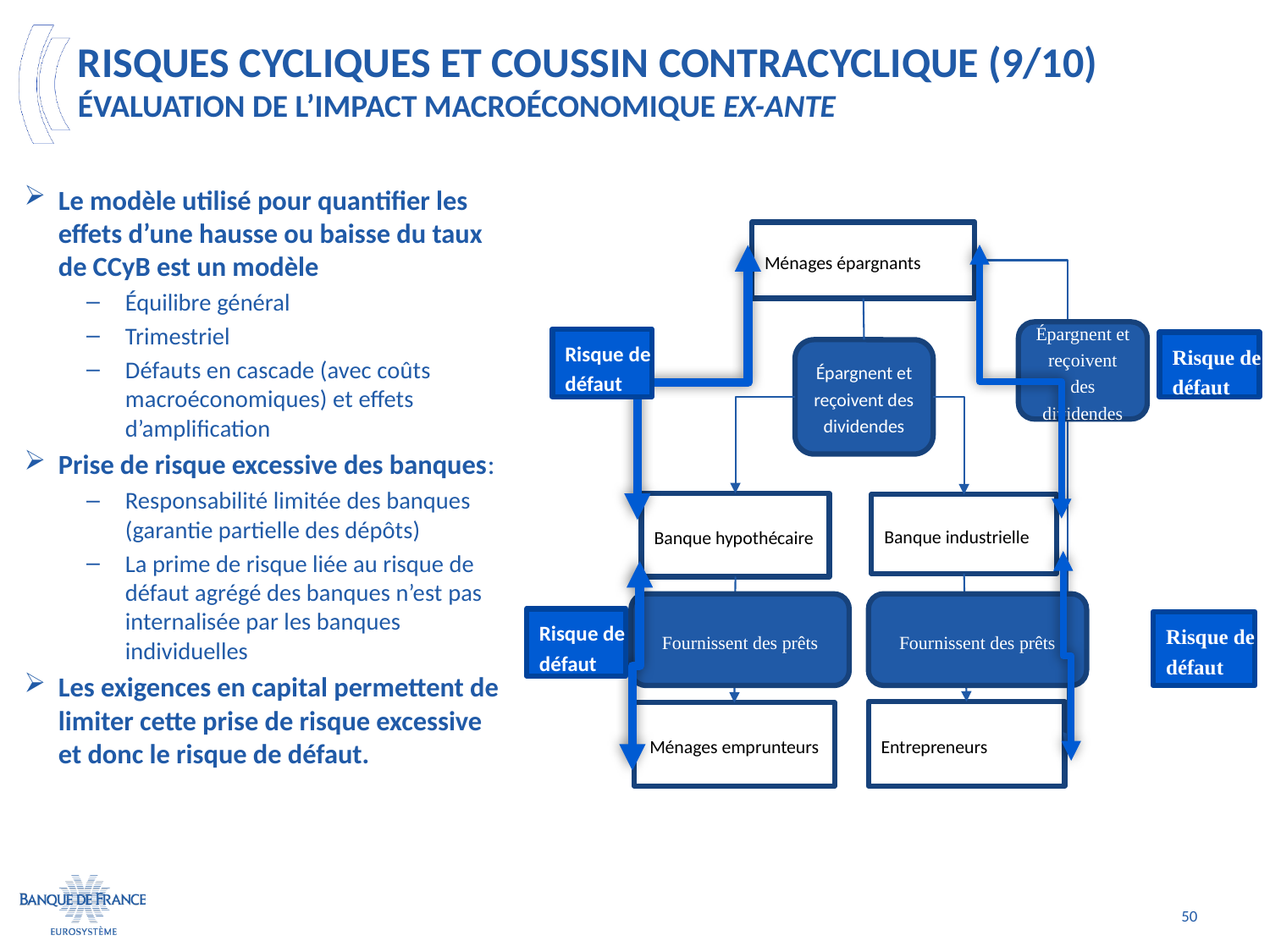

# Risques Cycliques et Coussin Contracyclique (9/10) Évaluation de l’impact macroéconomique Ex-ANTE
Le modèle utilisé pour quantifier les effets d’une hausse ou baisse du taux de CCyB est un modèle
Équilibre général
Trimestriel
Défauts en cascade (avec coûts macroéconomiques) et effets d’amplification
Prise de risque excessive des banques:
Responsabilité limitée des banques (garantie partielle des dépôts)
La prime de risque liée au risque de défaut agrégé des banques n’est pas internalisée par les banques individuelles
Les exigences en capital permettent de limiter cette prise de risque excessive et donc le risque de défaut.

Ménages épargnants
Épargnent et reçoivent des dividendes
Épargnent et reçoivent des dividendes
Banque hypothécaire
Banque industrielle
Fournissent des prêts
Fournissent des prêts
Risque de
défaut
Risque de
défaut
Entrepreneurs
Ménages emprunteurs
Risque de
défaut
Risque de
défaut

50